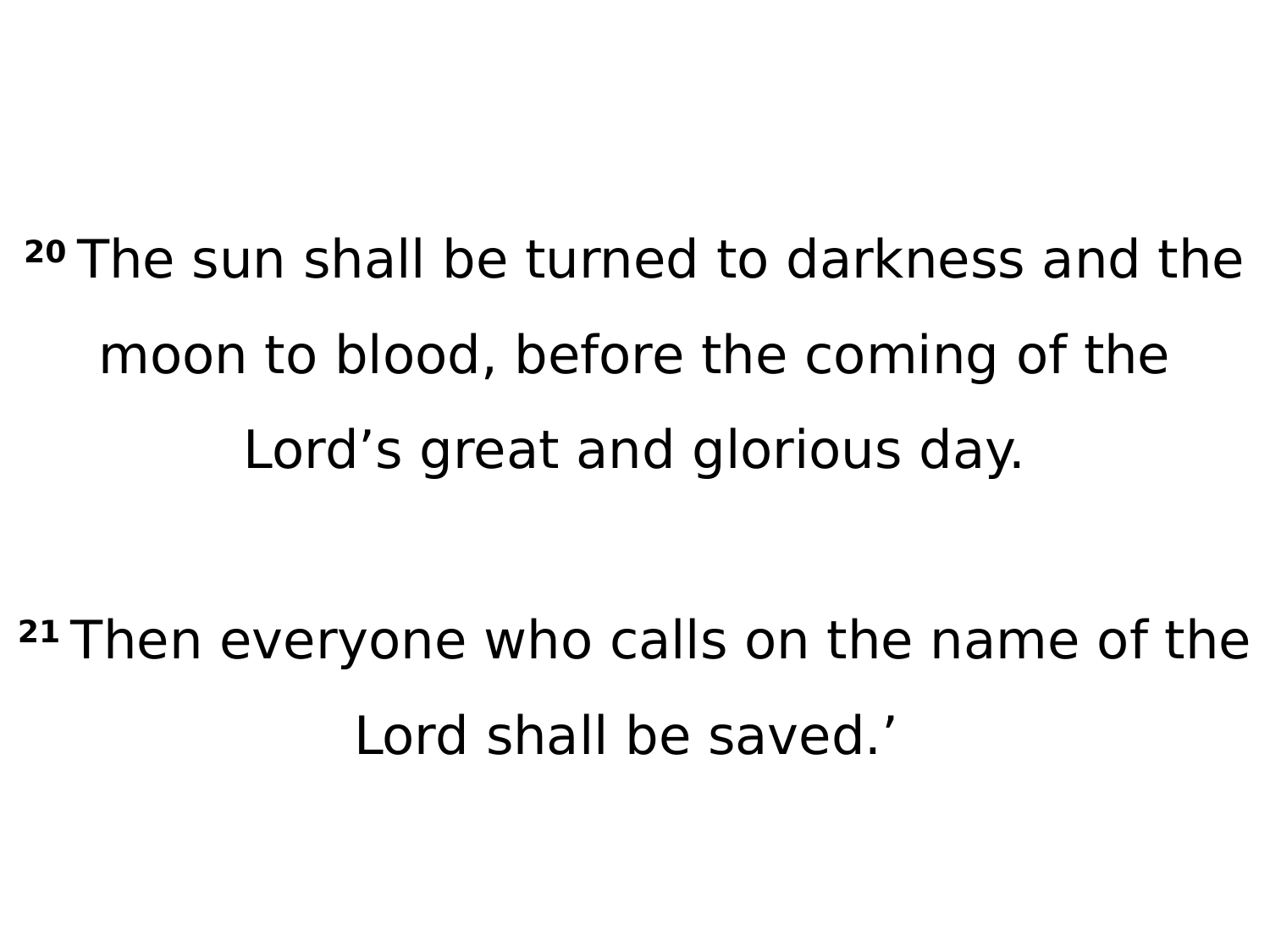

20 The sun shall be turned to darkness and the moon to blood, before the coming of the Lord’s great and glorious day.
21 Then everyone who calls on the name of the Lord shall be saved.’